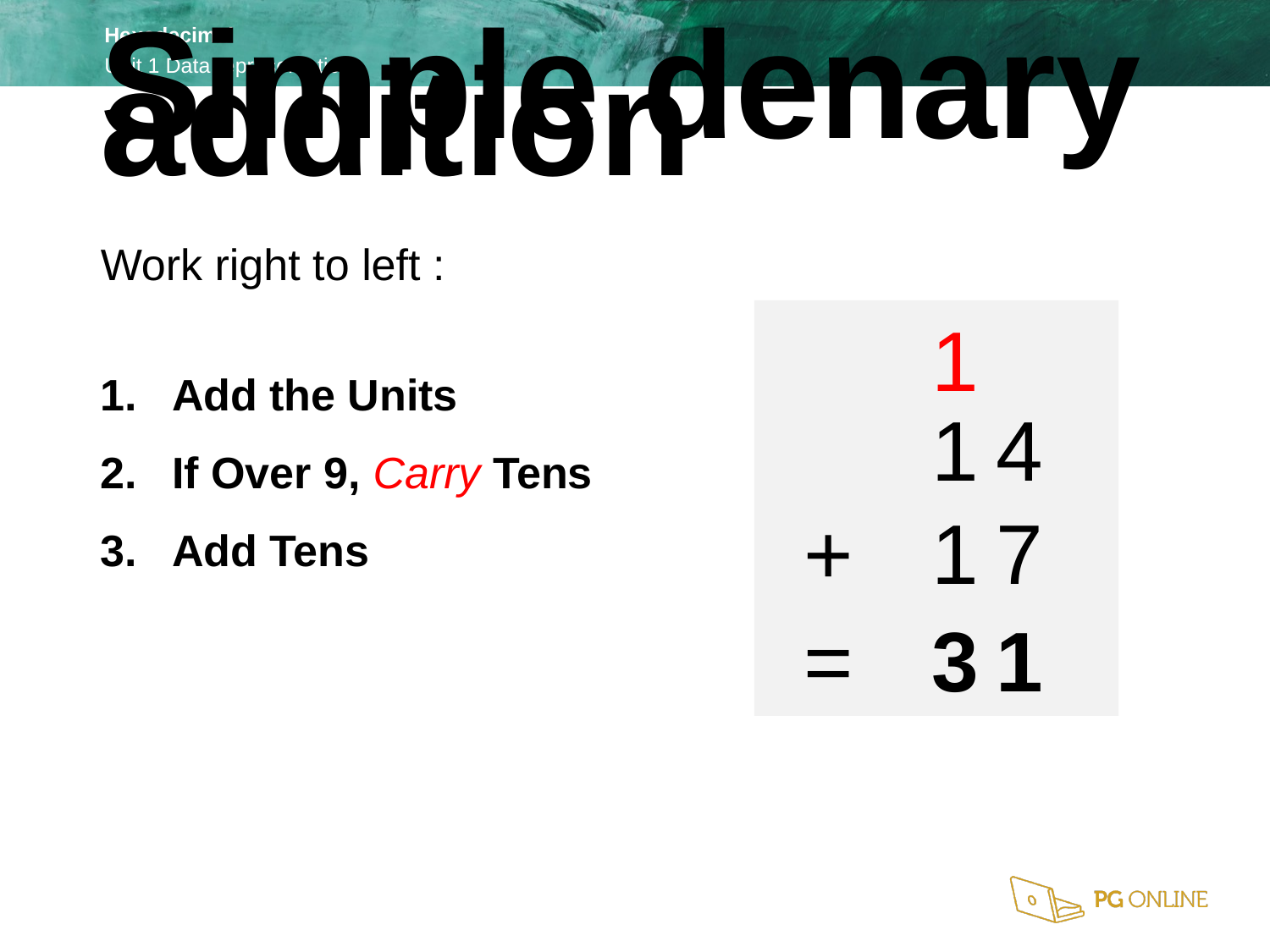

Simple denary addition

Work right to left :
Add the Units
If Over 9, Carry Tens
Add Tens

1

1
4

+
1
7

=

3
1